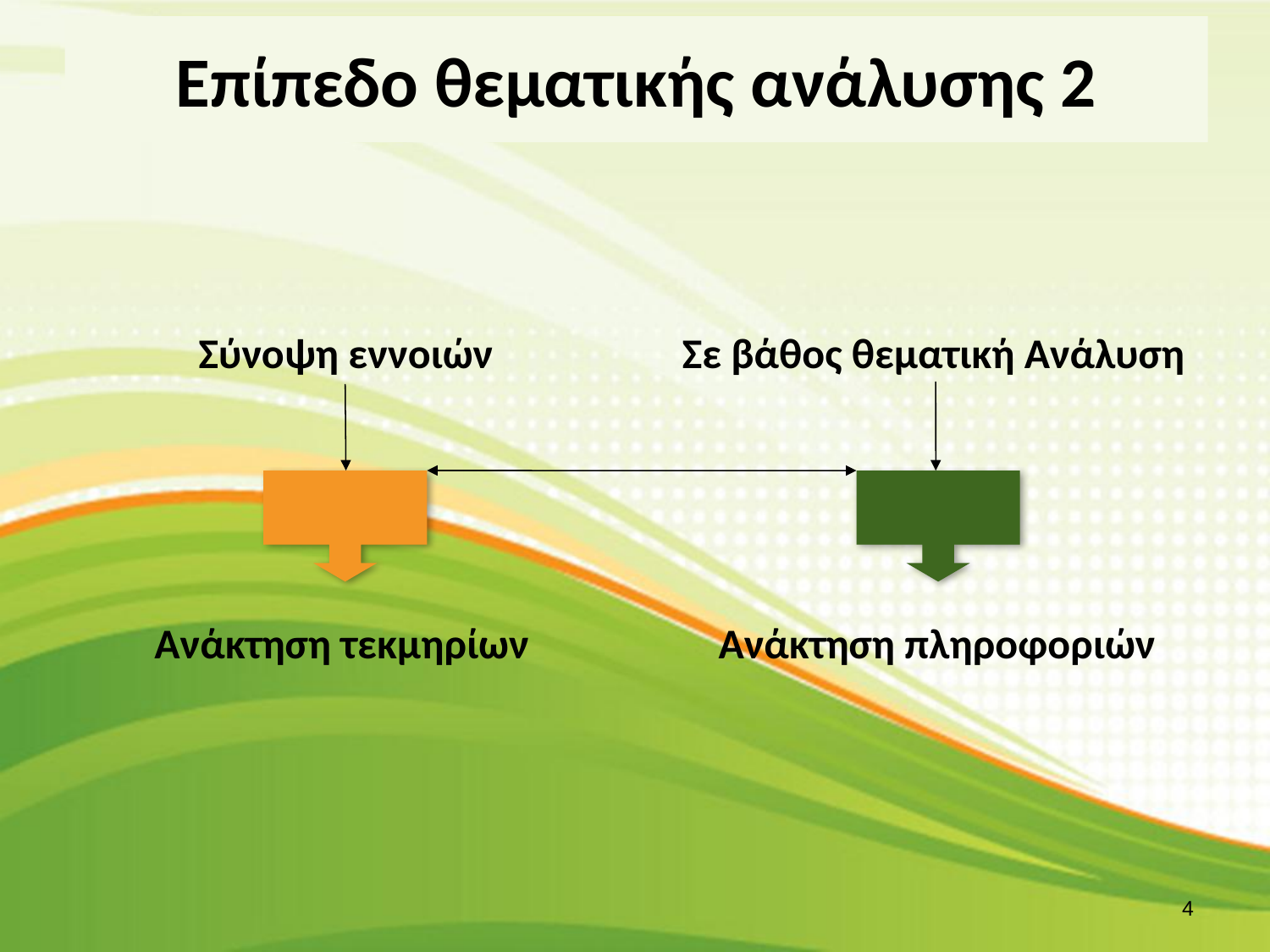

# Επίπεδο θεματικής ανάλυσης 2

Σε βάθος θεματική Ανάλυση
Σύνοψη εννοιών

Ανάκτηση τεκμηρίων
Ανάκτηση πληροφοριών
4